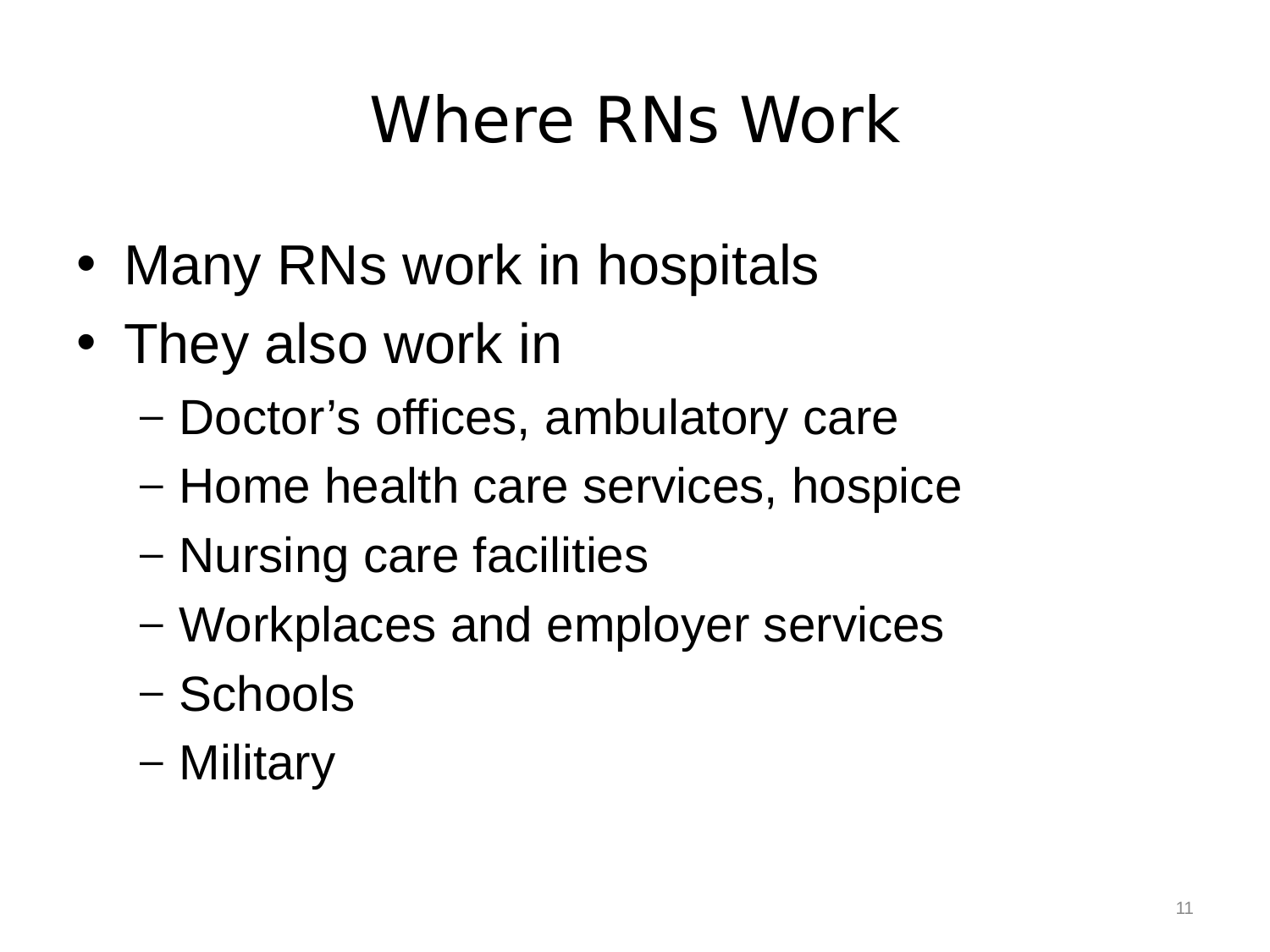

# Where RNs Work
Many RNs work in hospitals
They also work in
Doctor’s offices, ambulatory care
Home health care services, hospice
Nursing care facilities
Workplaces and employer services
Schools
Military
11